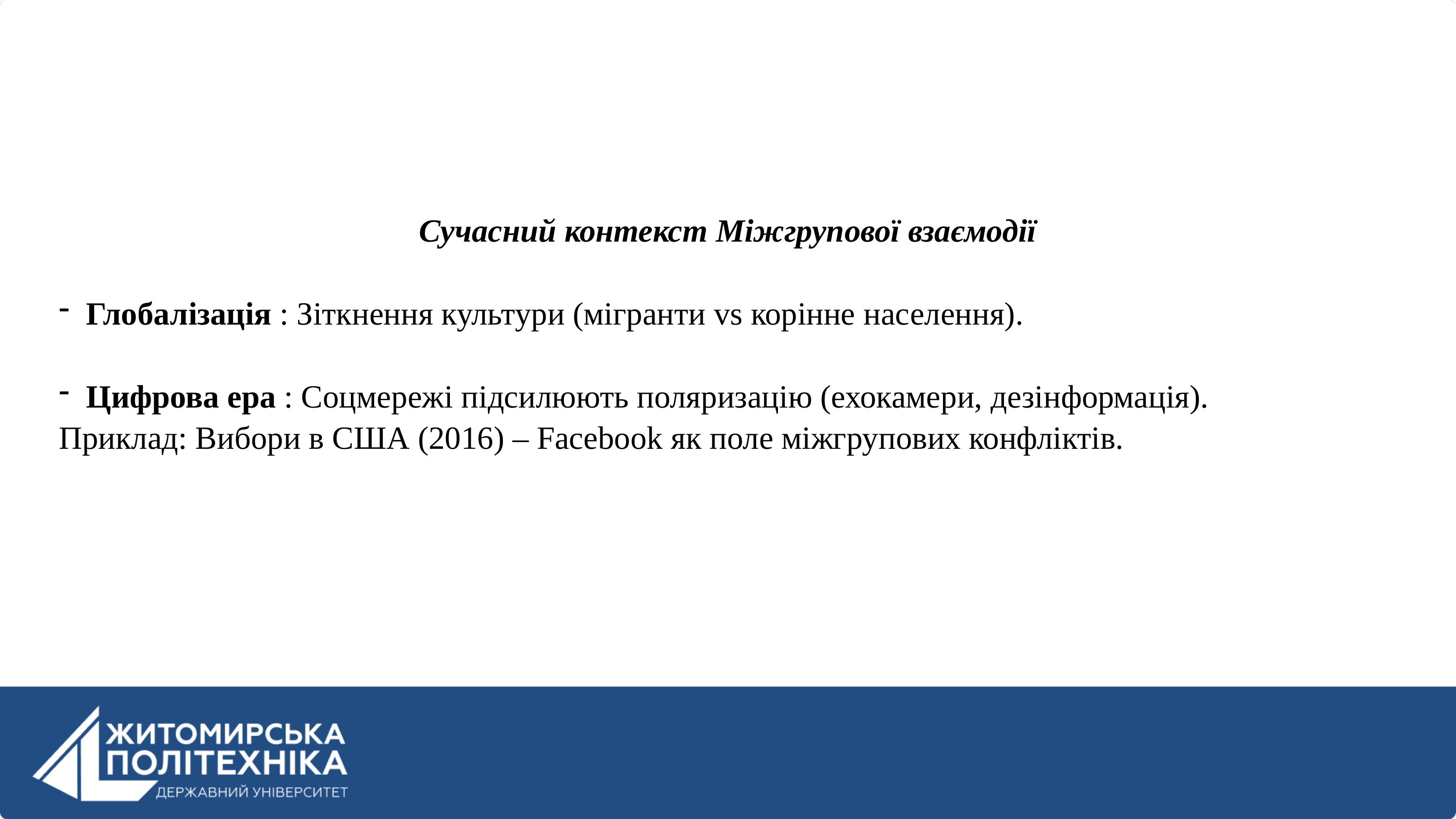

Сучасний контекст Міжгрупової взаємодії

Глобалізація : Зіткнення культури (мігранти vs корінне населення).

Цифрова ера : Соцмережі підсилюють поляризацію (ехокамери, дезінформація).
Приклад: Вибори в США (2016) – Facebook як поле міжгрупових конфліктів.